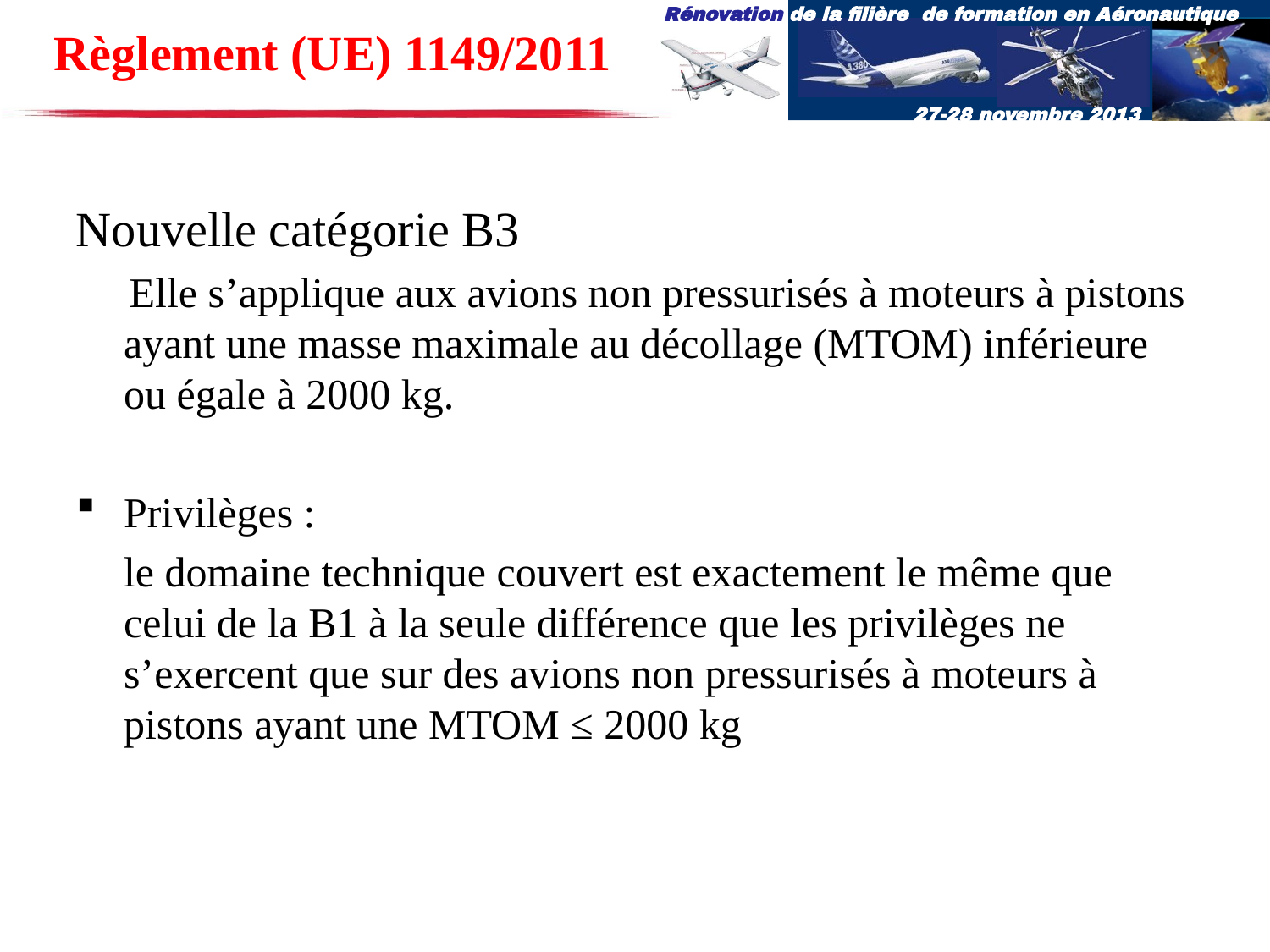

# Règlement (UE) 1149/2011
Nouvelle catégorie B3
      Elle s’applique aux avions non pressurisés à moteurs à pistons ayant une masse maximale au décollage (MTOM) inférieure ou égale à 2000 kg.

Privilèges :
 	le domaine technique couvert est exactement le même que celui de la B1 à la seule différence que les privilèges ne s’exercent que sur des avions non pressurisés à moteurs à pistons ayant une MTOM ≤ 2000 kg